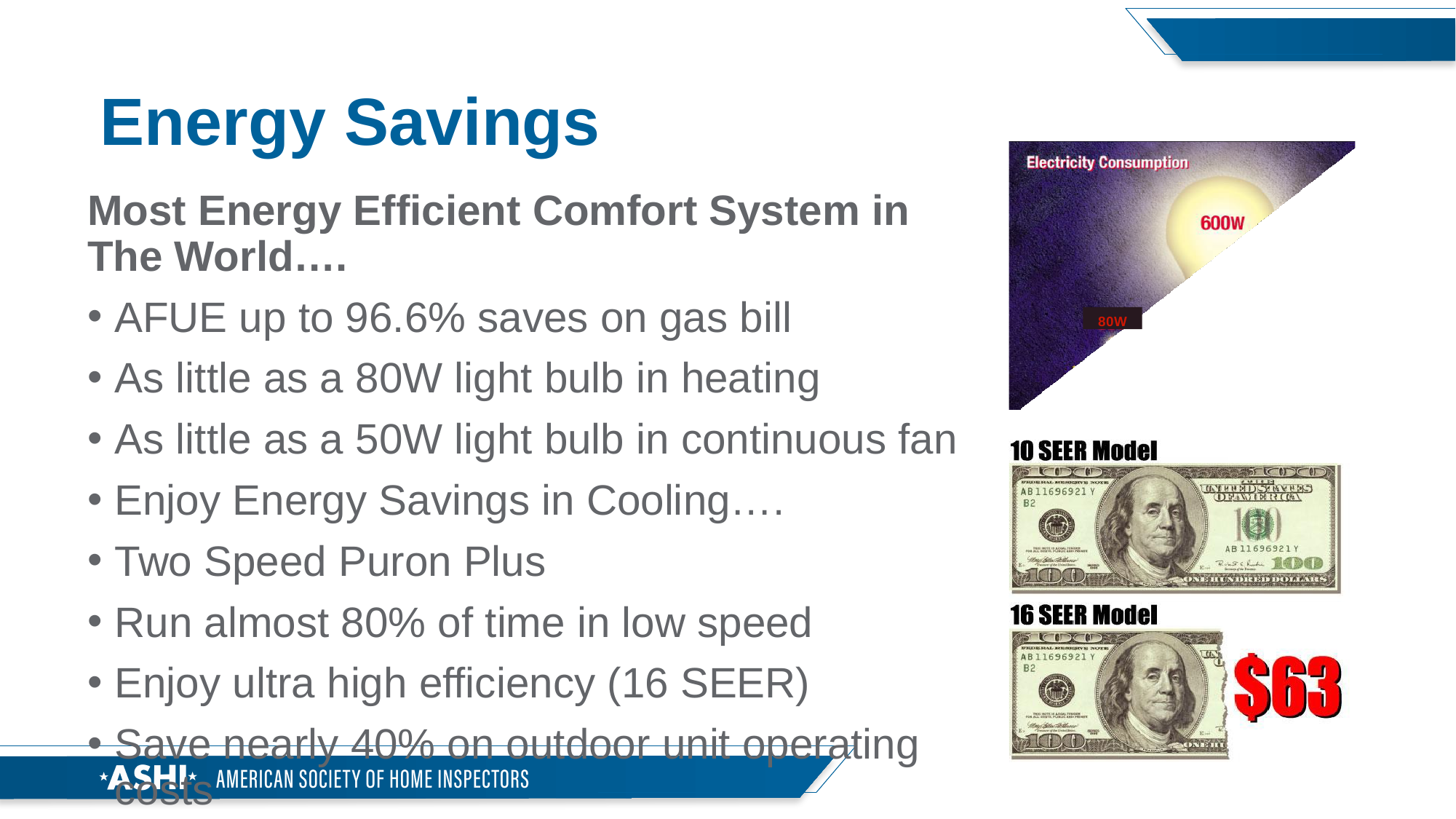

# Energy Savings

80W
Most Energy Efficient Comfort System in The World….
AFUE up to 96.6% saves on gas bill
As little as a 80W light bulb in heating
As little as a 50W light bulb in continuous fan
Enjoy Energy Savings in Cooling….
Two Speed Puron Plus
Run almost 80% of time in low speed
Enjoy ultra high efficiency (16 SEER)
Save nearly 40% on outdoor unit operating costs